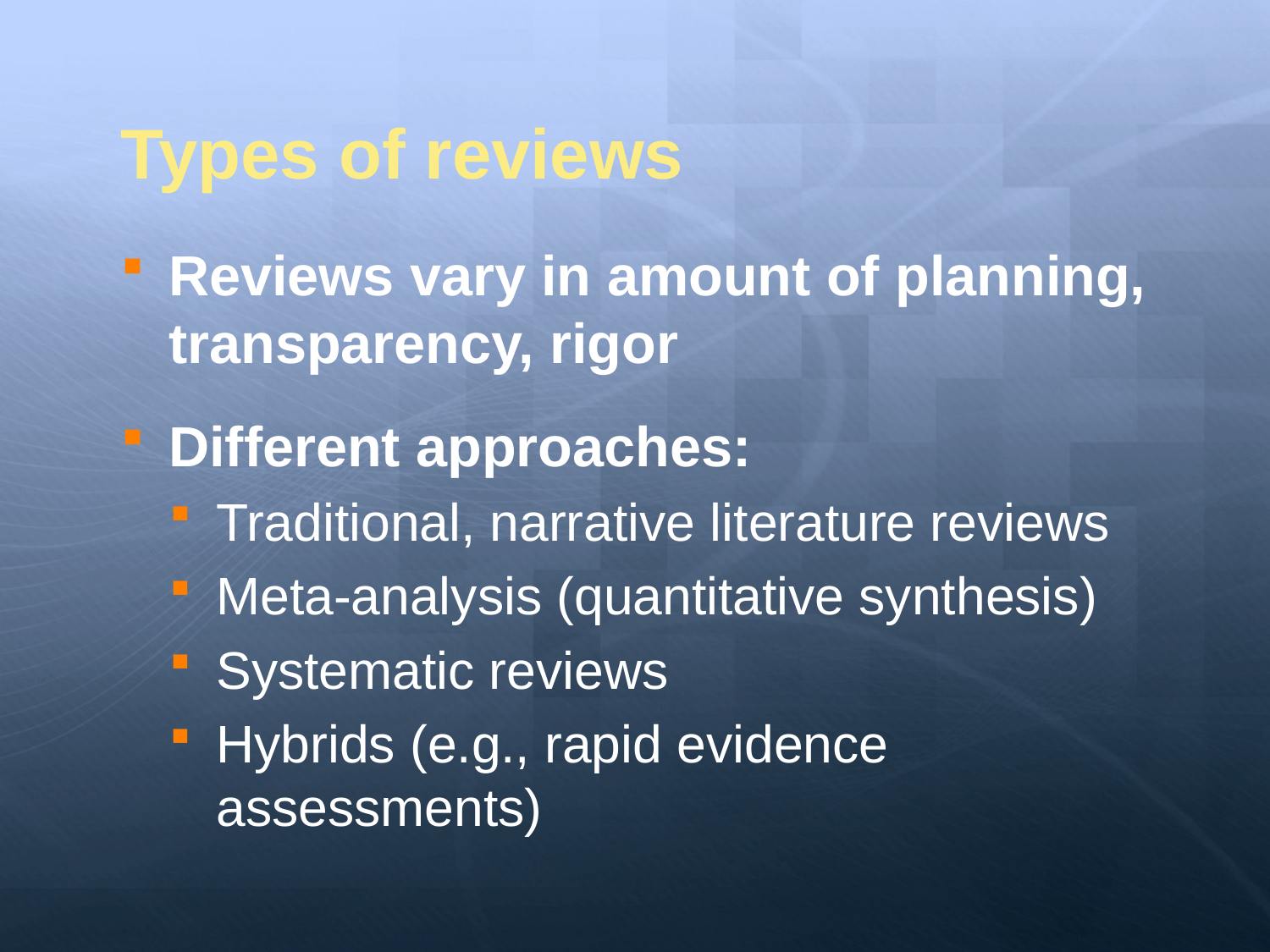

# Types of reviews
Reviews vary in amount of planning, transparency, rigor
Different approaches:
Traditional, narrative literature reviews
Meta-analysis (quantitative synthesis)
Systematic reviews
Hybrids (e.g., rapid evidence assessments)